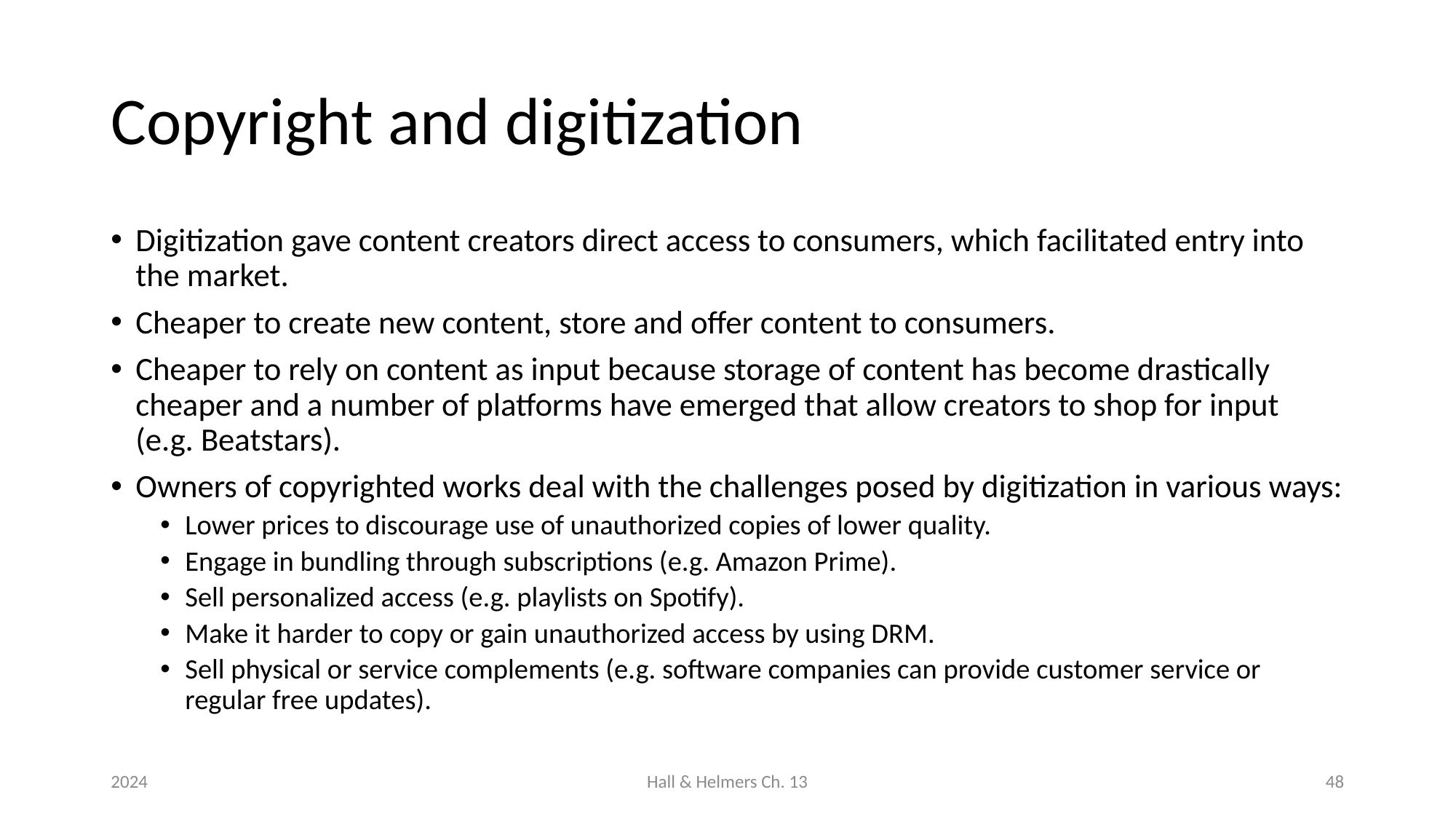

# Copyright and digitization
Digitization gave content creators direct access to consumers, which facilitated entry into the market.
Cheaper to create new content, store and offer content to consumers.
Cheaper to rely on content as input because storage of content has become drastically cheaper and a number of platforms have emerged that allow creators to shop for input (e.g. Beatstars).
Owners of copyrighted works deal with the challenges posed by digitization in various ways:
Lower prices to discourage use of unauthorized copies of lower quality.
Engage in bundling through subscriptions (e.g. Amazon Prime).
Sell personalized access (e.g. playlists on Spotify).
Make it harder to copy or gain unauthorized access by using DRM.
Sell physical or service complements (e.g. software companies can provide customer service or regular free updates).
2024
Hall & Helmers Ch. 13
48